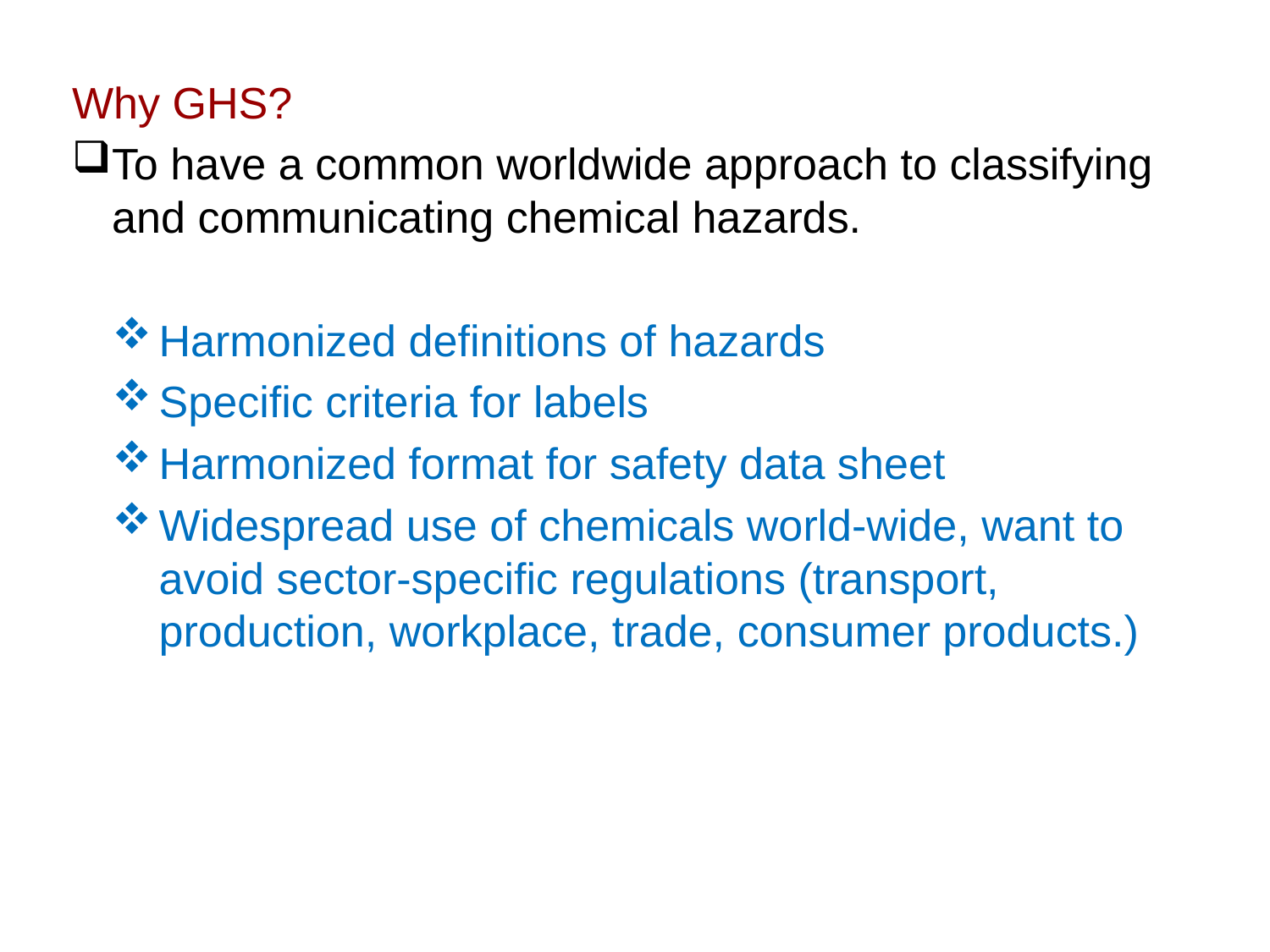

Why GHS?
To have a common worldwide approach to classifying and communicating chemical hazards.

Harmonized definitions of hazards
Specific criteria for labels
Harmonized format for safety data sheet
Widespread use of chemicals world-wide, want to avoid sector-specific regulations (transport, production, workplace, trade, consumer products.)